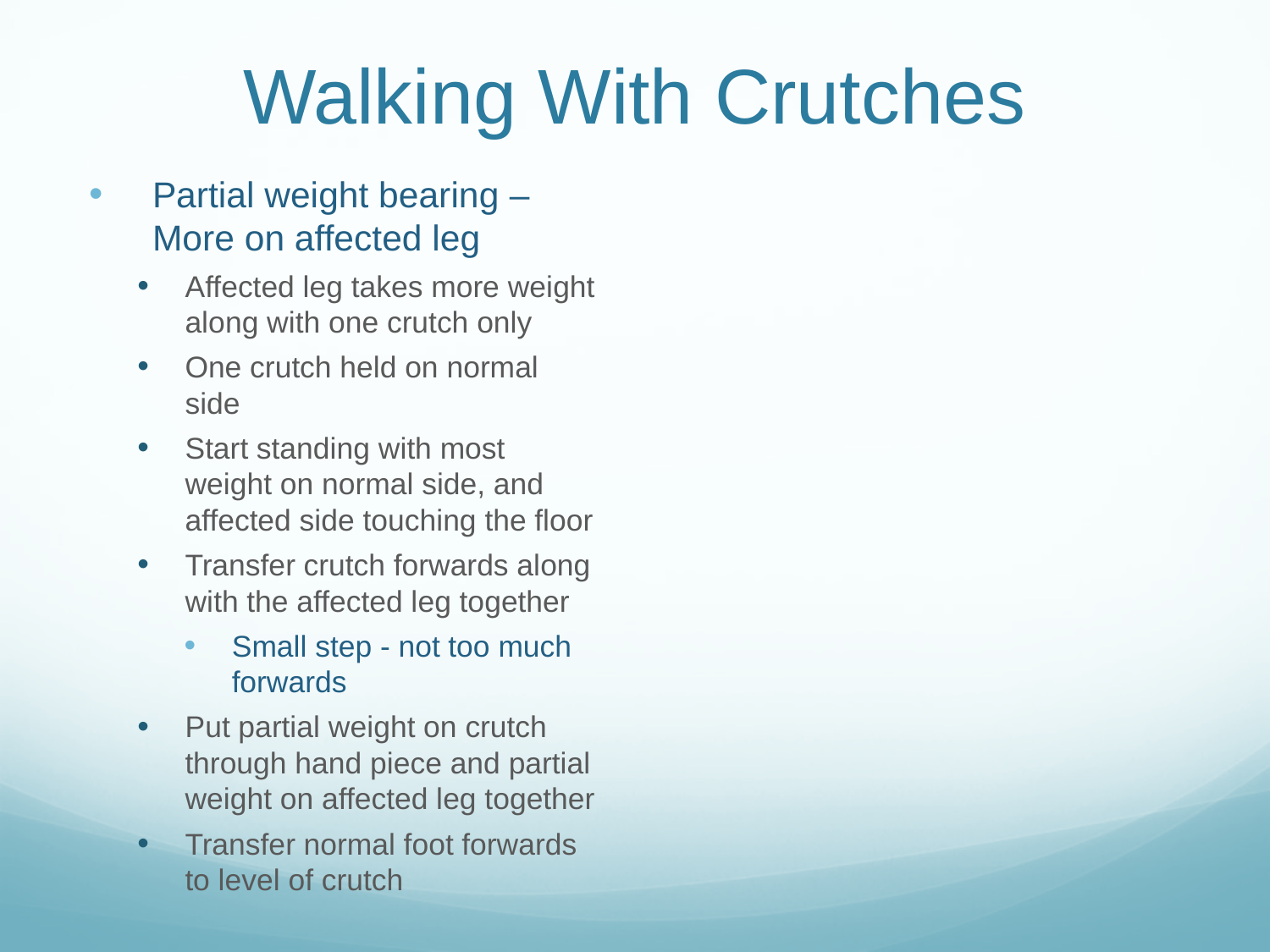

# Walking With Crutches
Partial weight bearing – More on affected leg
Affected leg takes more weight along with one crutch only
One crutch held on normal side
Start standing with most weight on normal side, and affected side touching the floor
Transfer crutch forwards along with the affected leg together
Small step - not too much forwards
Put partial weight on crutch through hand piece and partial weight on affected leg together
Transfer normal foot forwards to level of crutch